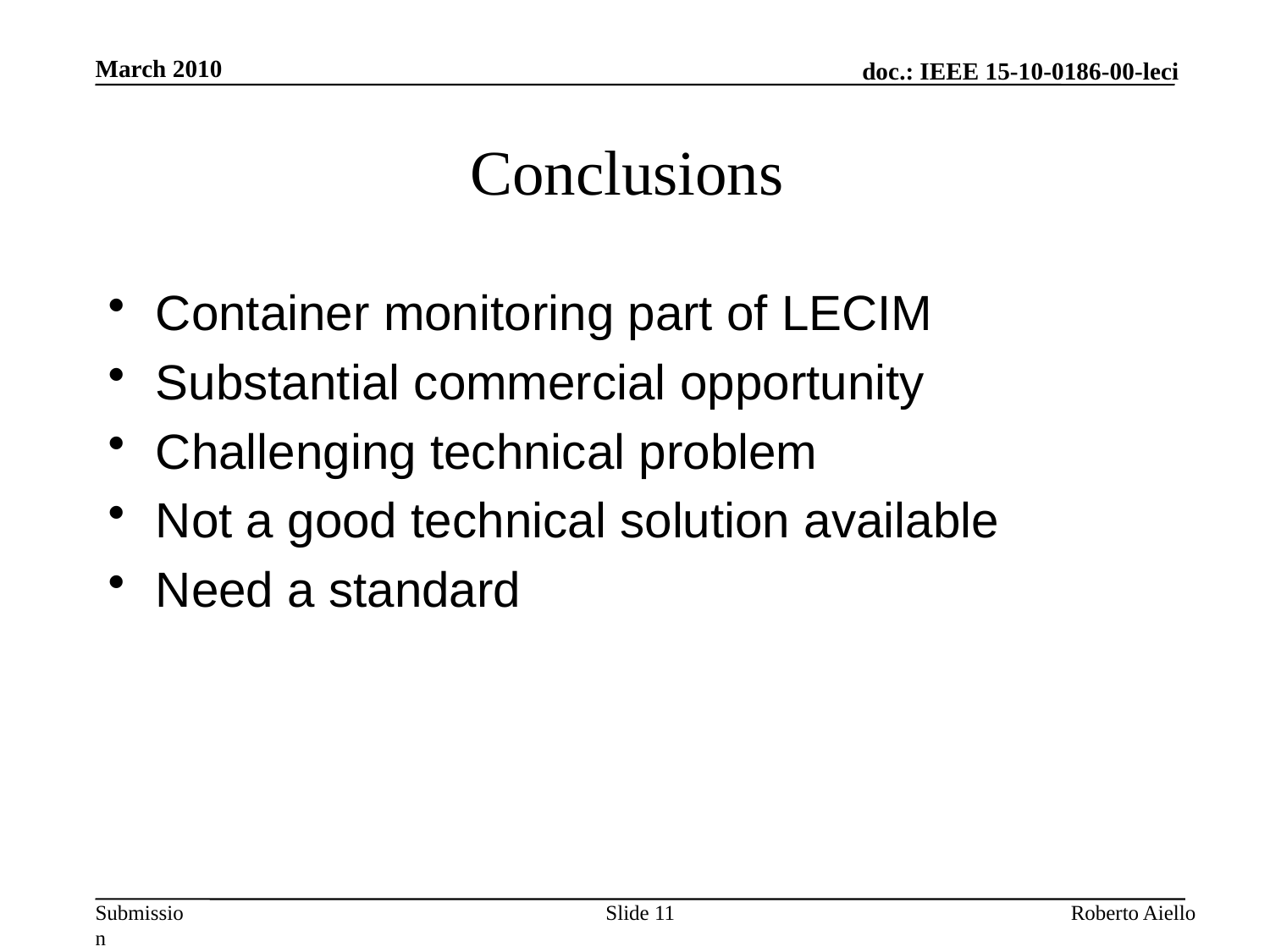

March 2010
# Conclusions
Container monitoring part of LECIM
Substantial commercial opportunity
Challenging technical problem
Not a good technical solution available
Need a standard
Slide 11
Roberto Aiello